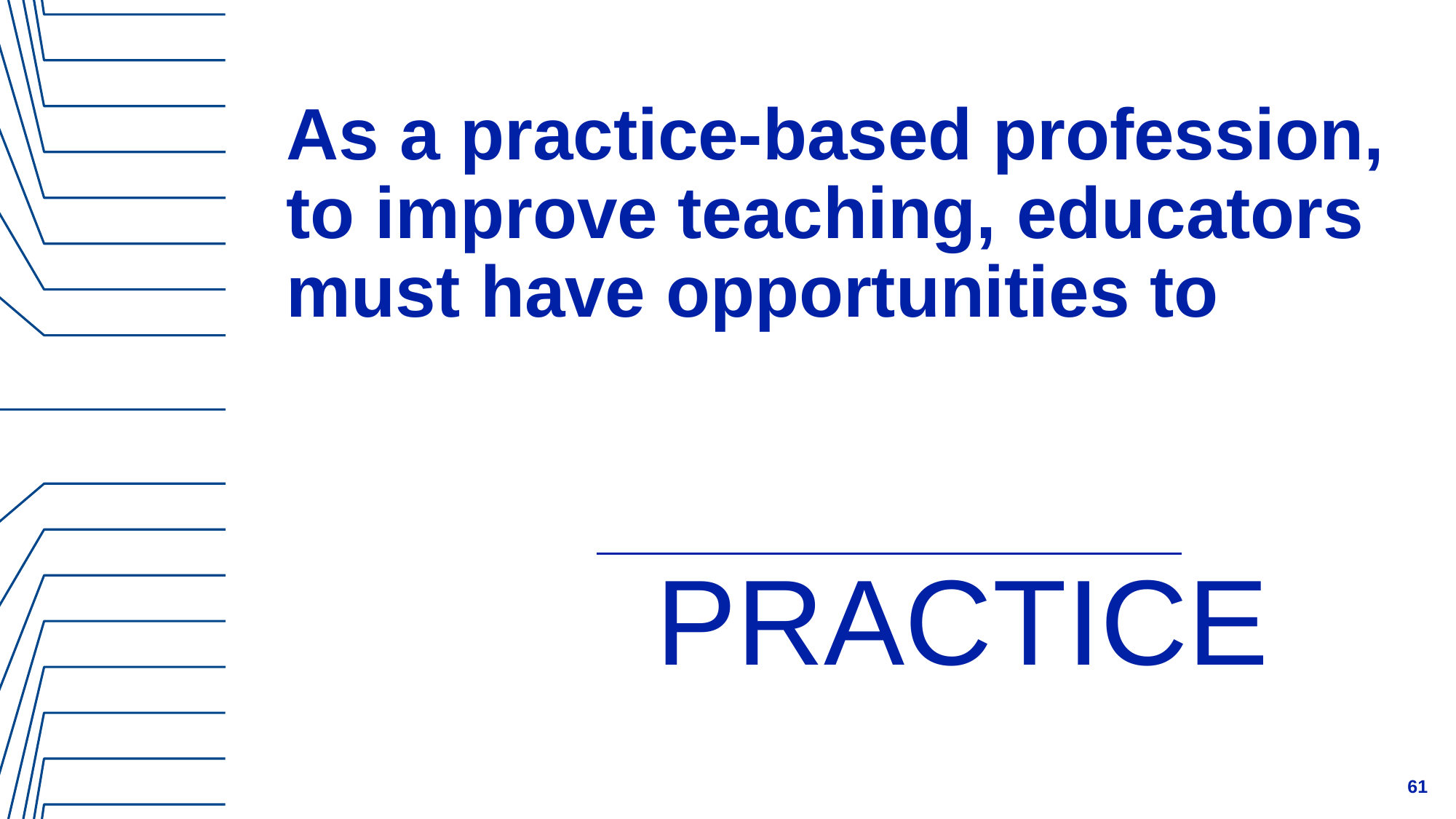

As a practice-based profession, to improve teaching, educators must have opportunities to
PRACTICE